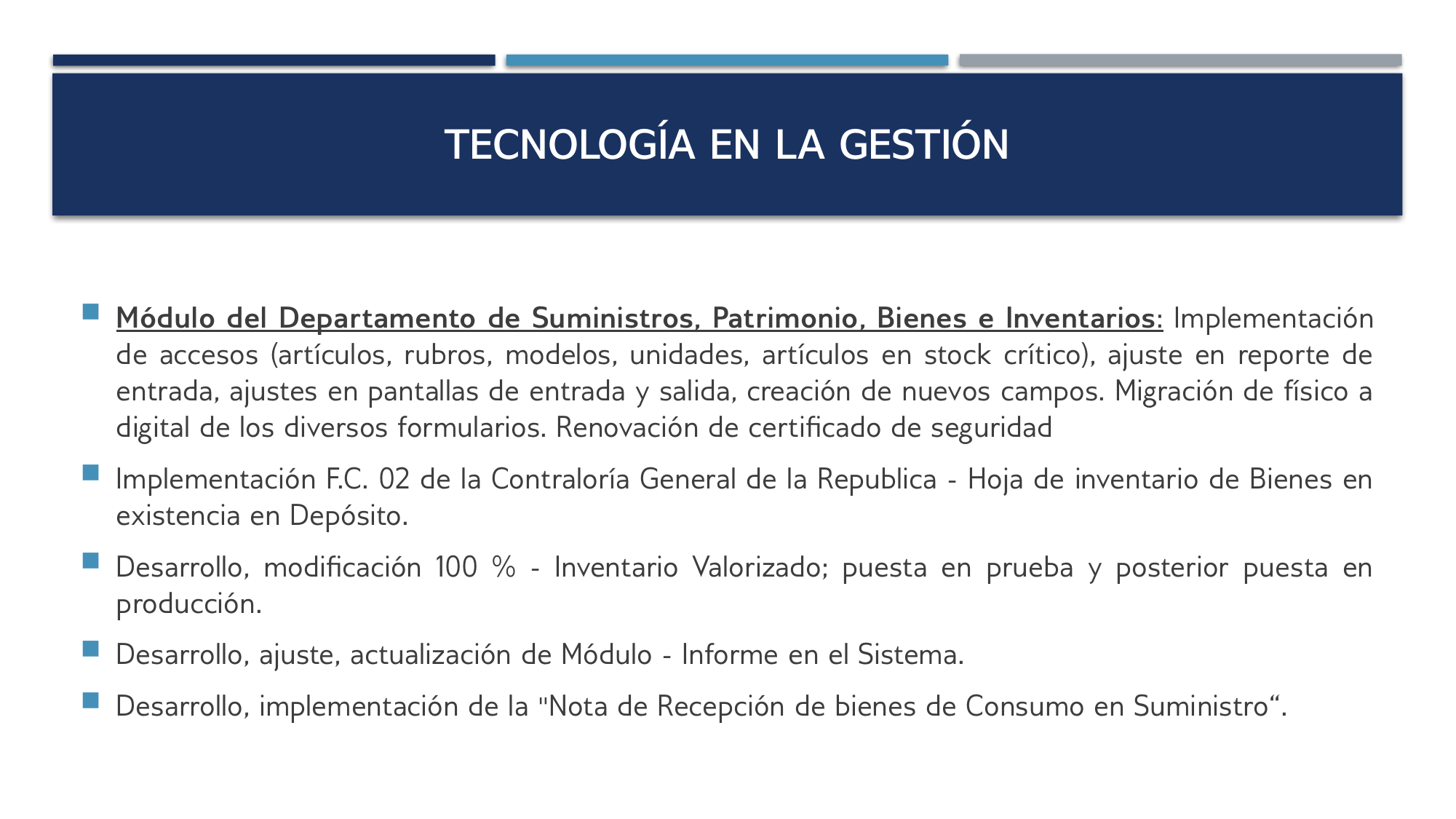

tecnología en la gestión
Módulo del Departamento de Suministros, Patrimonio, Bienes e Inventarios: Implementación de accesos (artículos, rubros, modelos, unidades, artículos en stock crítico), ajuste en reporte de entrada, ajustes en pantallas de entrada y salida, creación de nuevos campos. Migración de físico a digital de los diversos formularios. Renovación de certificado de seguridad
Implementación F.C. 02 de la Contraloría General de la Republica - Hoja de inventario de Bienes en existencia en Depósito.
Desarrollo, modificación 100 % - Inventario Valorizado; puesta en prueba y posterior puesta en producción.
Desarrollo, ajuste, actualización de Módulo - Informe en el Sistema.
Desarrollo, implementación de la "Nota de Recepción de bienes de Consumo en Suministro“.